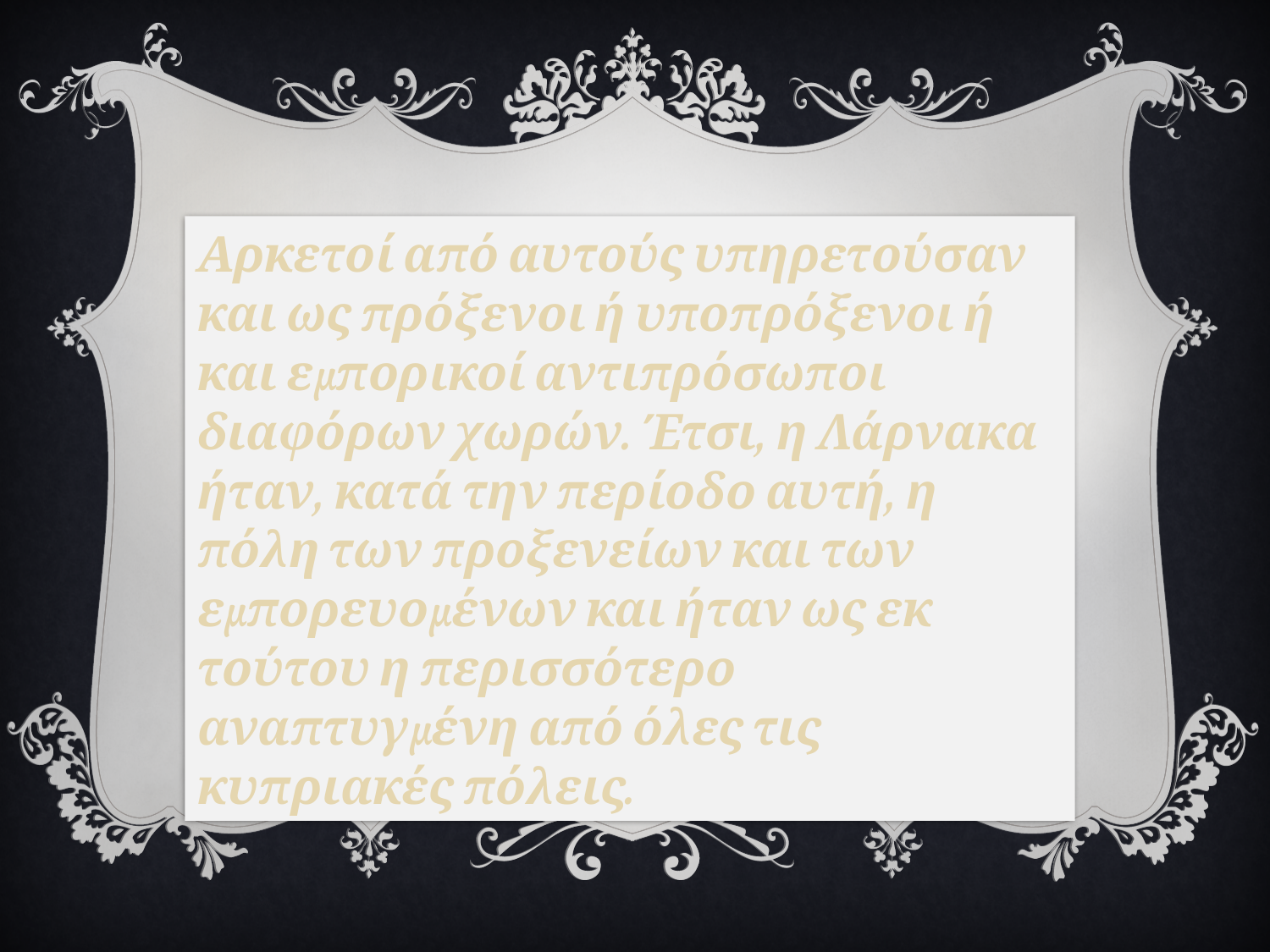

Αρκετοί από αυτούς υπηρετούσαν και ως πρόξενοι ή υποπρόξενοι ή και εμπορικοί αντιπρόσωποι διαφόρων χωρών. Έτσι, η Λάρνακα ήταν, κατά την περίοδο αυτή, η πόλη των προξενείων και των εμπορευομένων και ήταν ως εκ τούτου η περισσότερο αναπτυγμένη από όλες τις κυπριακές πόλεις.